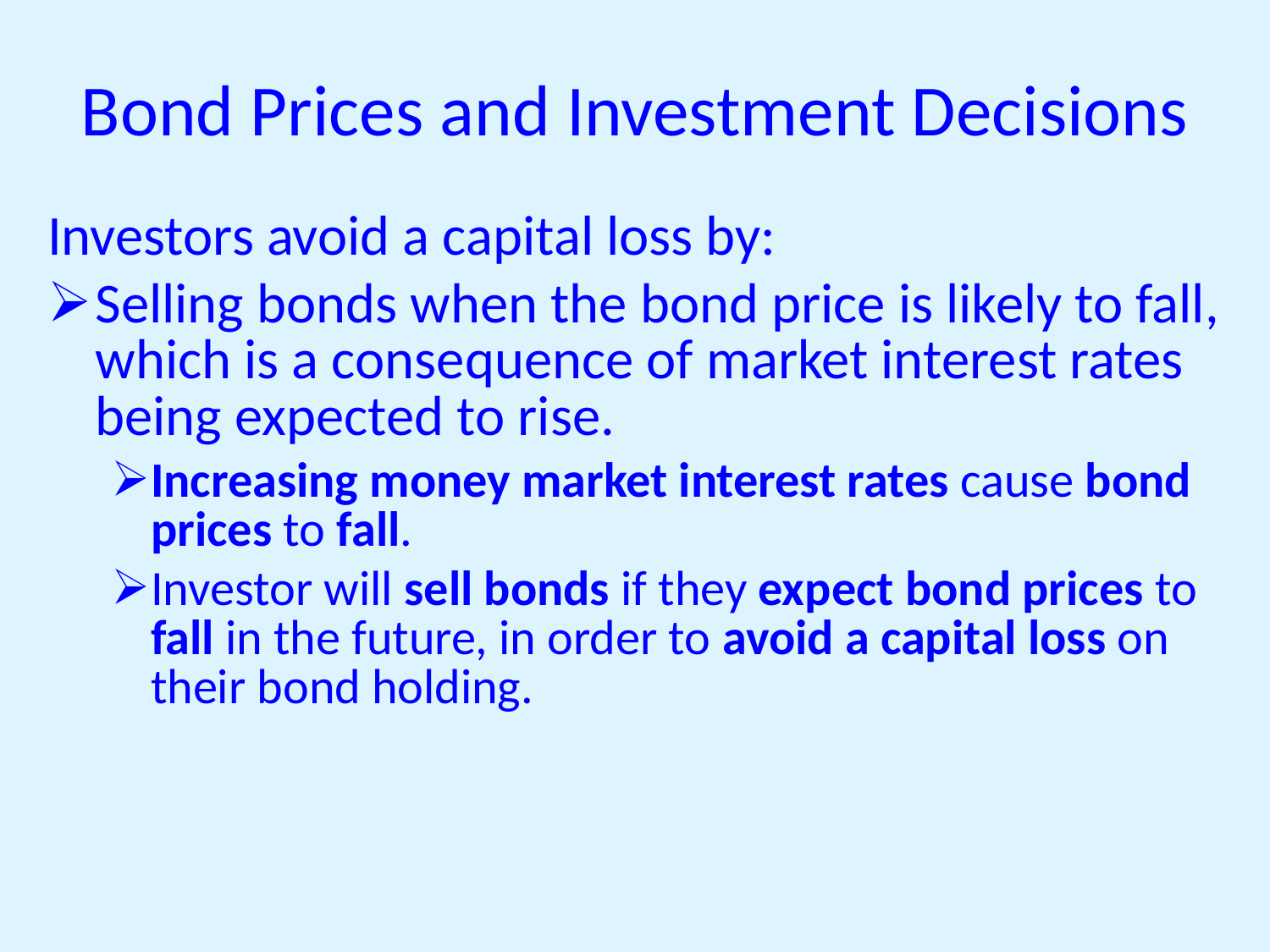

# Bond Prices and Investment Decisions
Investors avoid a capital loss by:
Selling bonds when the bond price is likely to fall, which is a consequence of market interest rates being expected to rise.
Increasing money market interest rates cause bond prices to fall.
Investor will sell bonds if they expect bond prices to fall in the future, in order to avoid a capital loss on their bond holding.